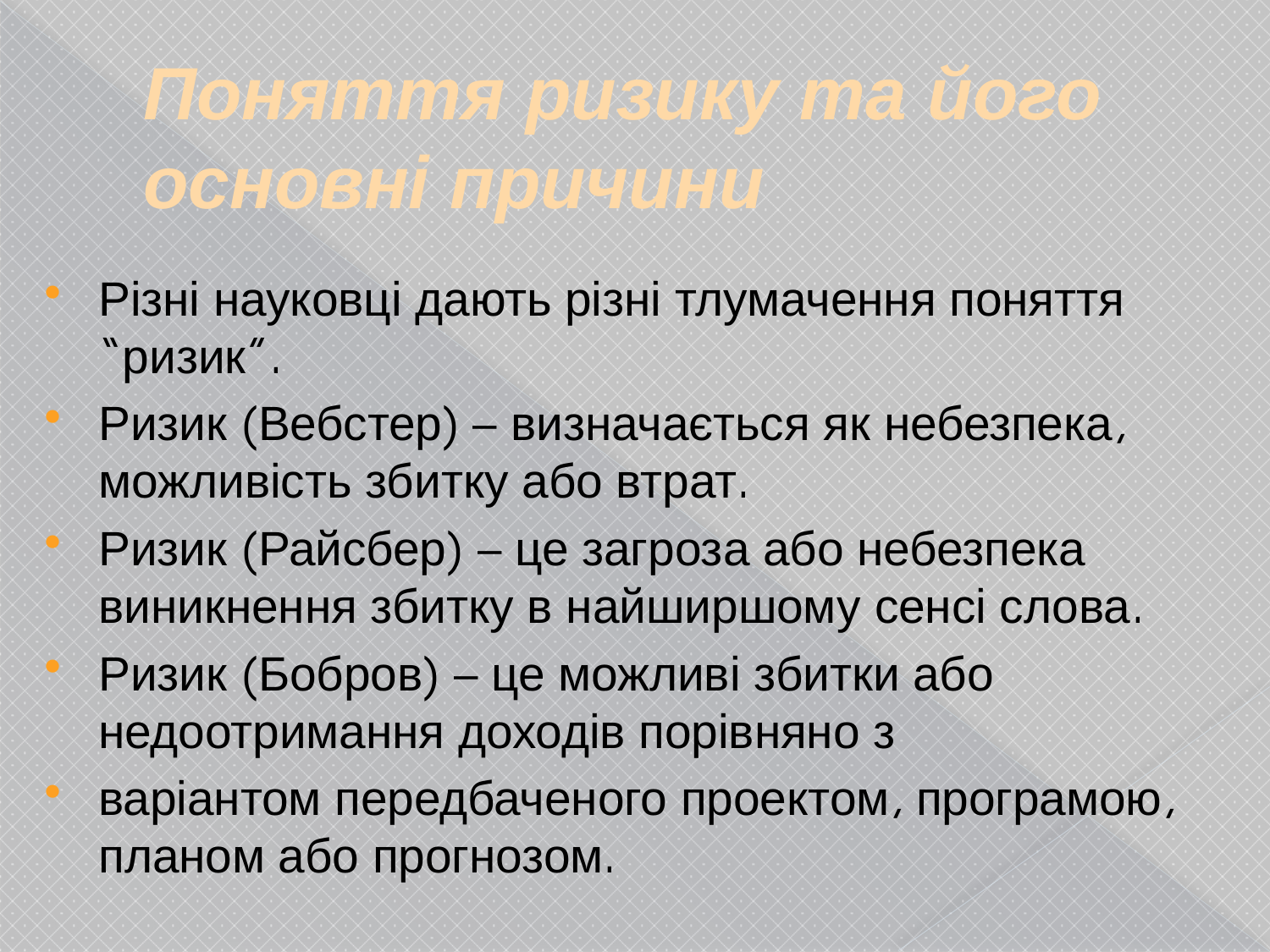

# Поняття ризику та його основні причини
Різні науковці дають різні тлумачення поняття “ризик”.
Ризик (Вебстер) – визначається як небезпека, можливість збитку або втрат.
Ризик (Райсбер) – це загроза або небезпека виникнення збитку в найширшому сенсі слова.
Ризик (Бобров) – це можливі збитки або недоотримання доходів порівняно з
варіантом передбаченого проектом, програмою, планом або прогнозом.